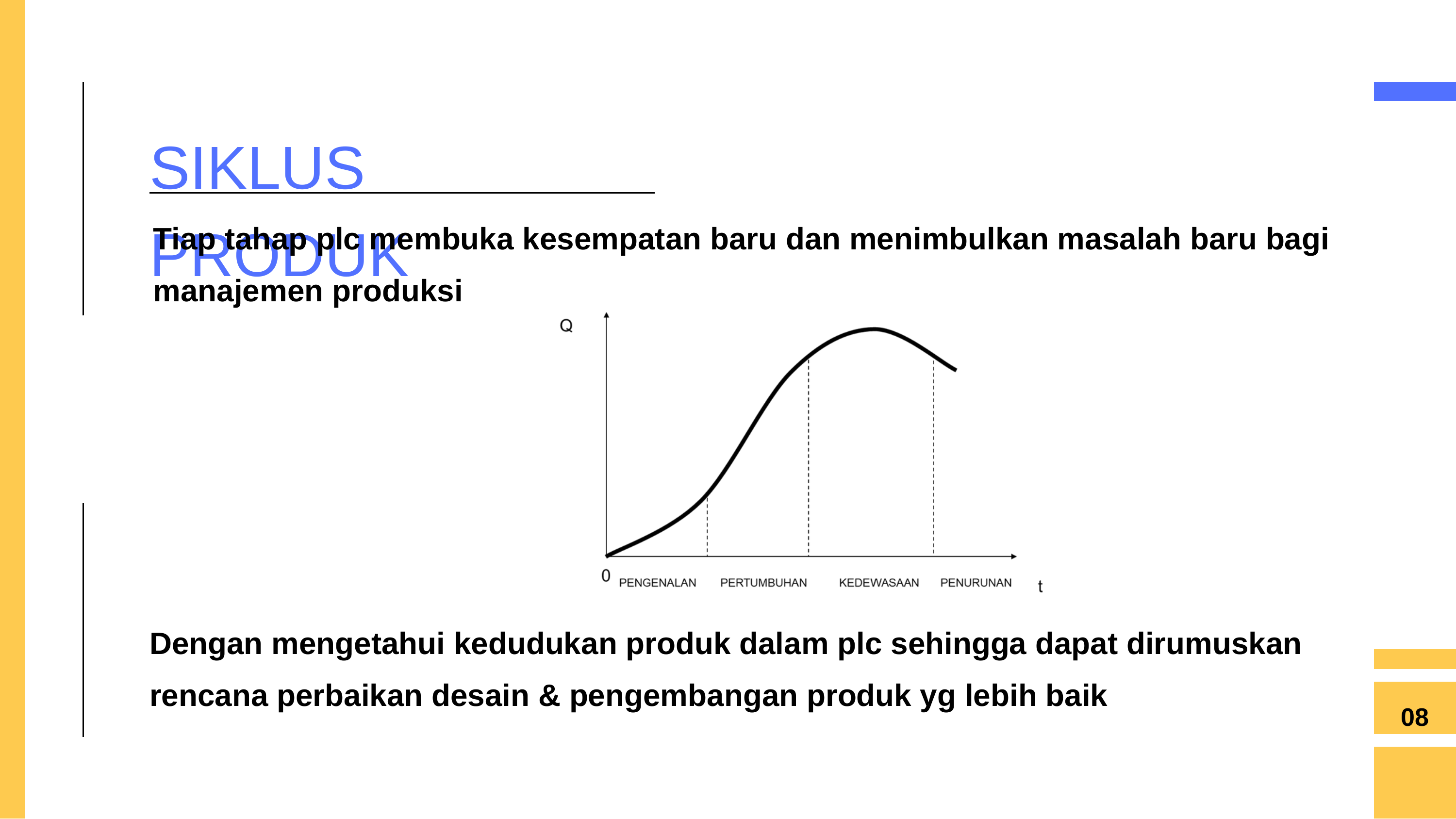

SIKLUS PRODUK
Tiap tahap plc membuka kesempatan baru dan menimbulkan masalah baru bagi manajemen produksi

Dengan mengetahui kedudukan produk dalam plc sehingga dapat dirumuskan rencana perbaikan desain & pengembangan produk yg lebih baik

08